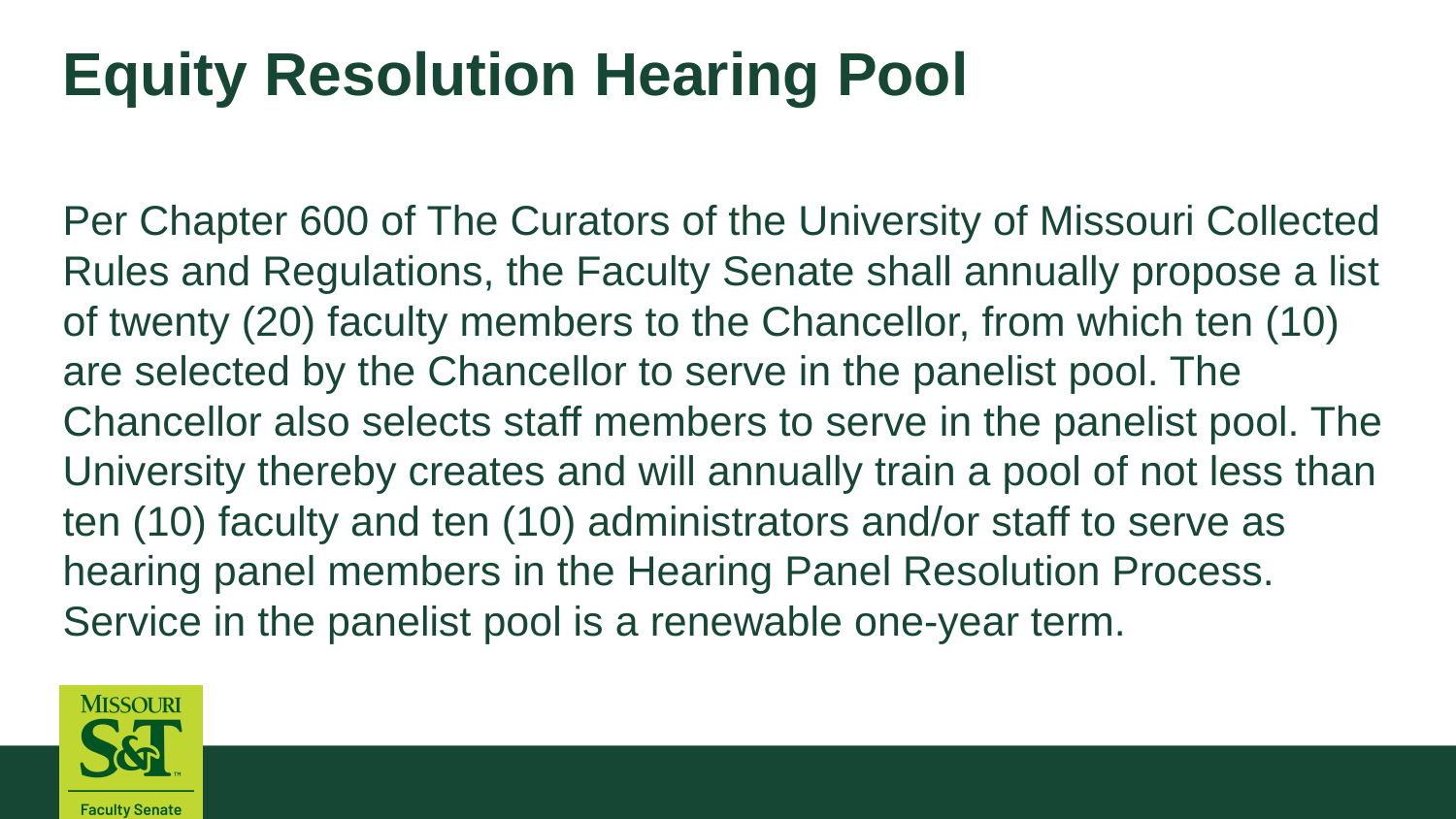

# Equity Resolution Hearing Pool

Per Chapter 600 of The Curators of the University of Missouri Collected Rules and Regulations, the Faculty Senate shall annually propose a list of twenty (20) faculty members to the Chancellor, from which ten (10) are selected by the Chancellor to serve in the panelist pool. The Chancellor also selects staff members to serve in the panelist pool. The University thereby creates and will annually train a pool of not less than ten (10) faculty and ten (10) administrators and/or staff to serve as hearing panel members in the Hearing Panel Resolution Process. Service in the panelist pool is a renewable one-year term.